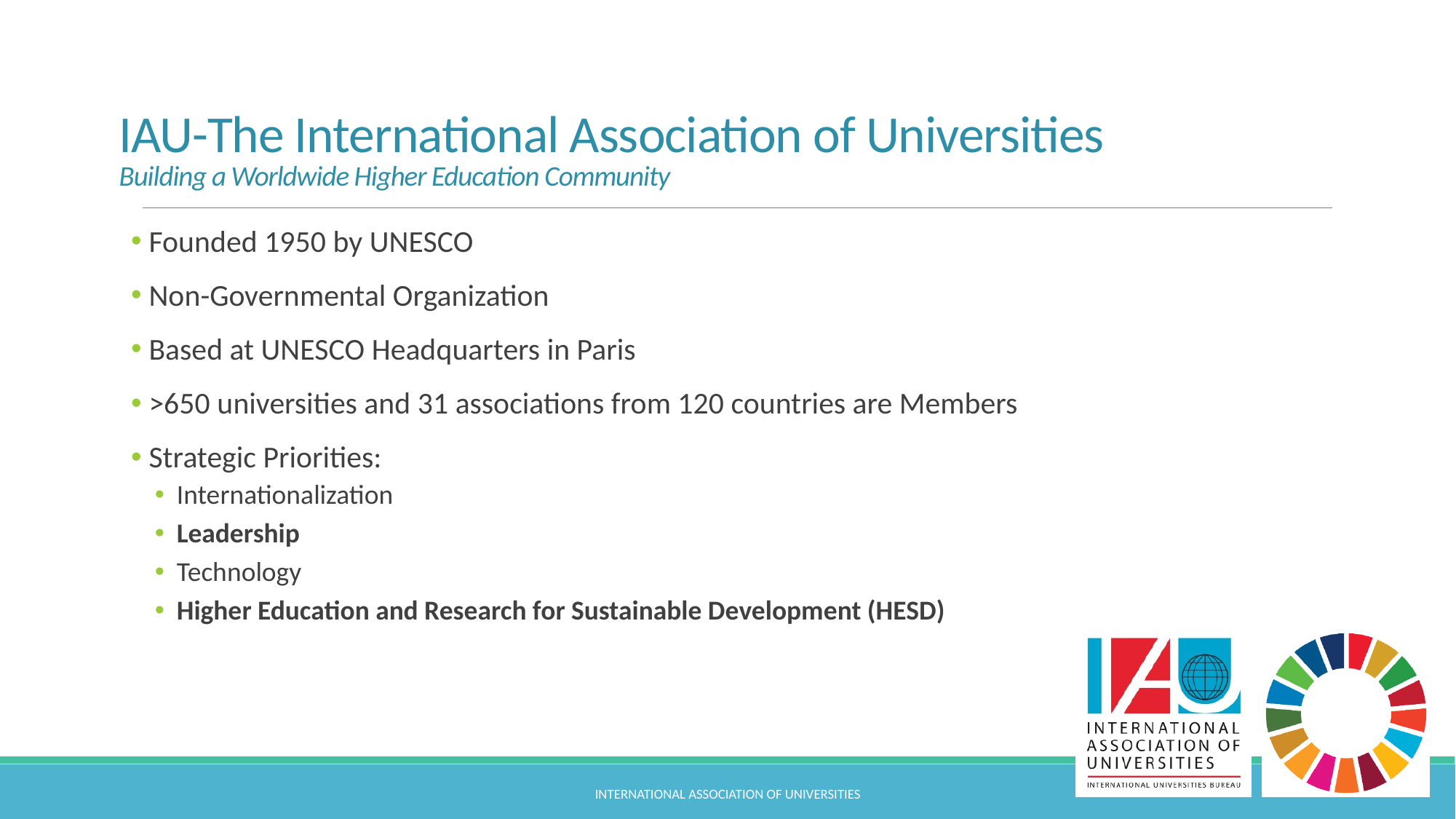

# IAU-The International Association of Universities Building a Worldwide Higher Education Community
 Founded 1950 by UNESCO
 Non-Governmental Organization
 Based at UNESCO Headquarters in Paris
 >650 universities and 31 associations from 120 countries are Members
 Strategic Priorities:
Internationalization
Leadership
Technology
Higher Education and Research for Sustainable Development (HESD)

International Association of Universities